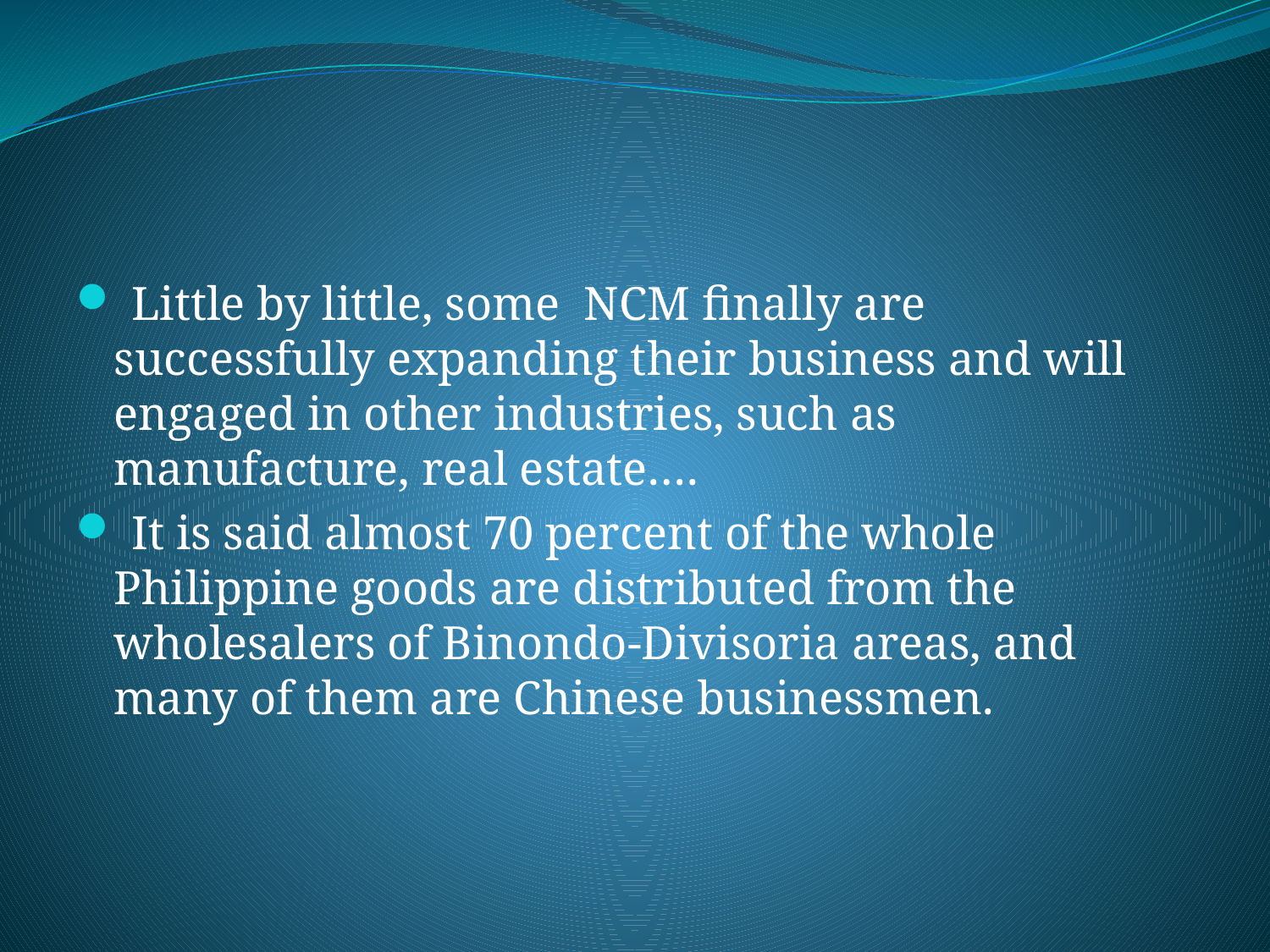

#
 Little by little, some  NCM finally are successfully expanding their business and will engaged in other industries, such as manufacture, real estate….
 It is said almost 70 percent of the whole Philippine goods are distributed from the wholesalers of Binondo-Divisoria areas, and many of them are Chinese businessmen.